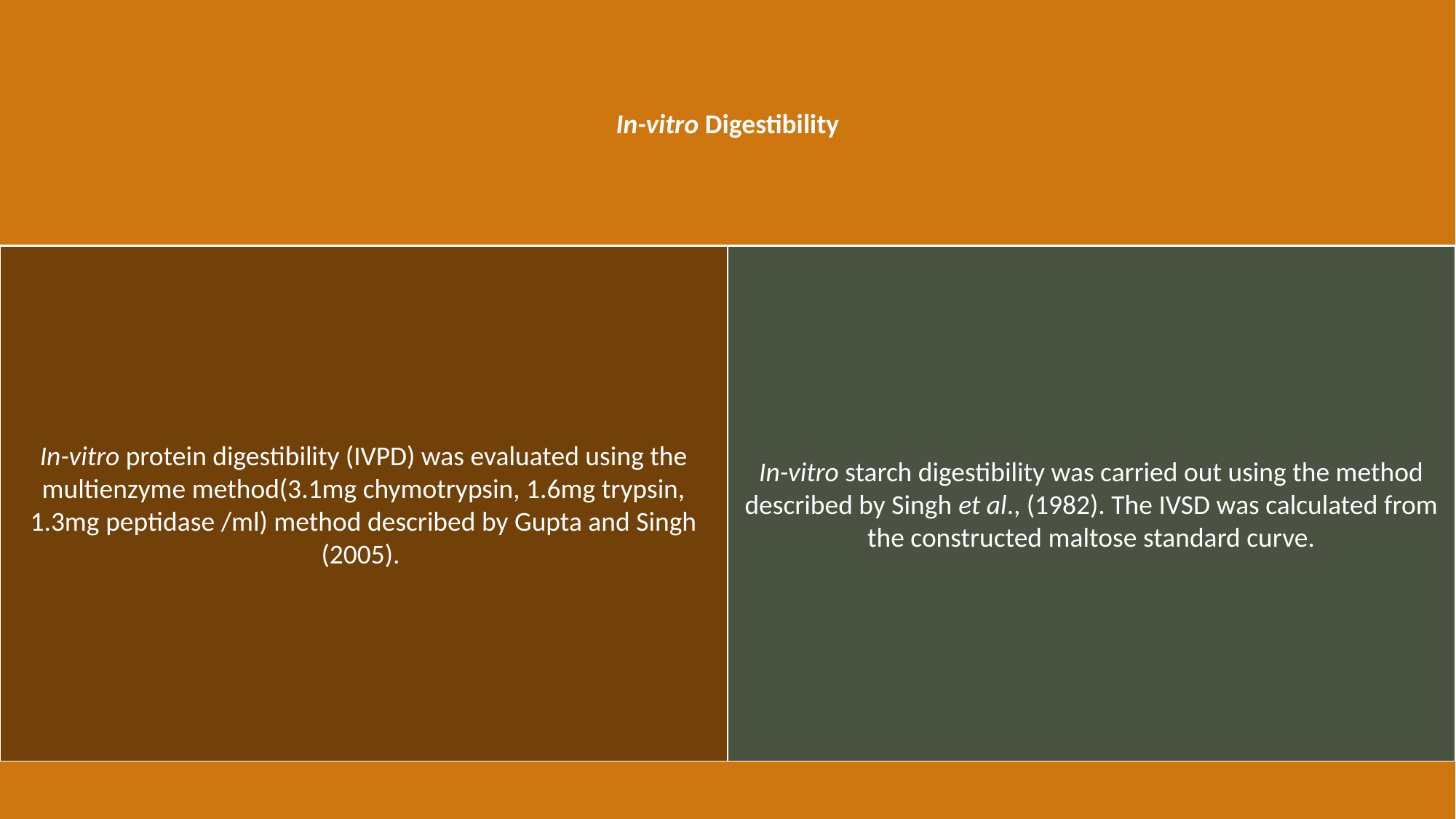

In-vitro Digestibility
In-vitro protein digestibility (IVPD) was evaluated using the multienzyme method(3.1mg chymotrypsin, 1.6mg trypsin, 1.3mg peptidase /ml) method described by Gupta and Singh (2005).
In-vitro starch digestibility was carried out using the method described by Singh et al., (1982). The IVSD was calculated from the constructed maltose standard curve.